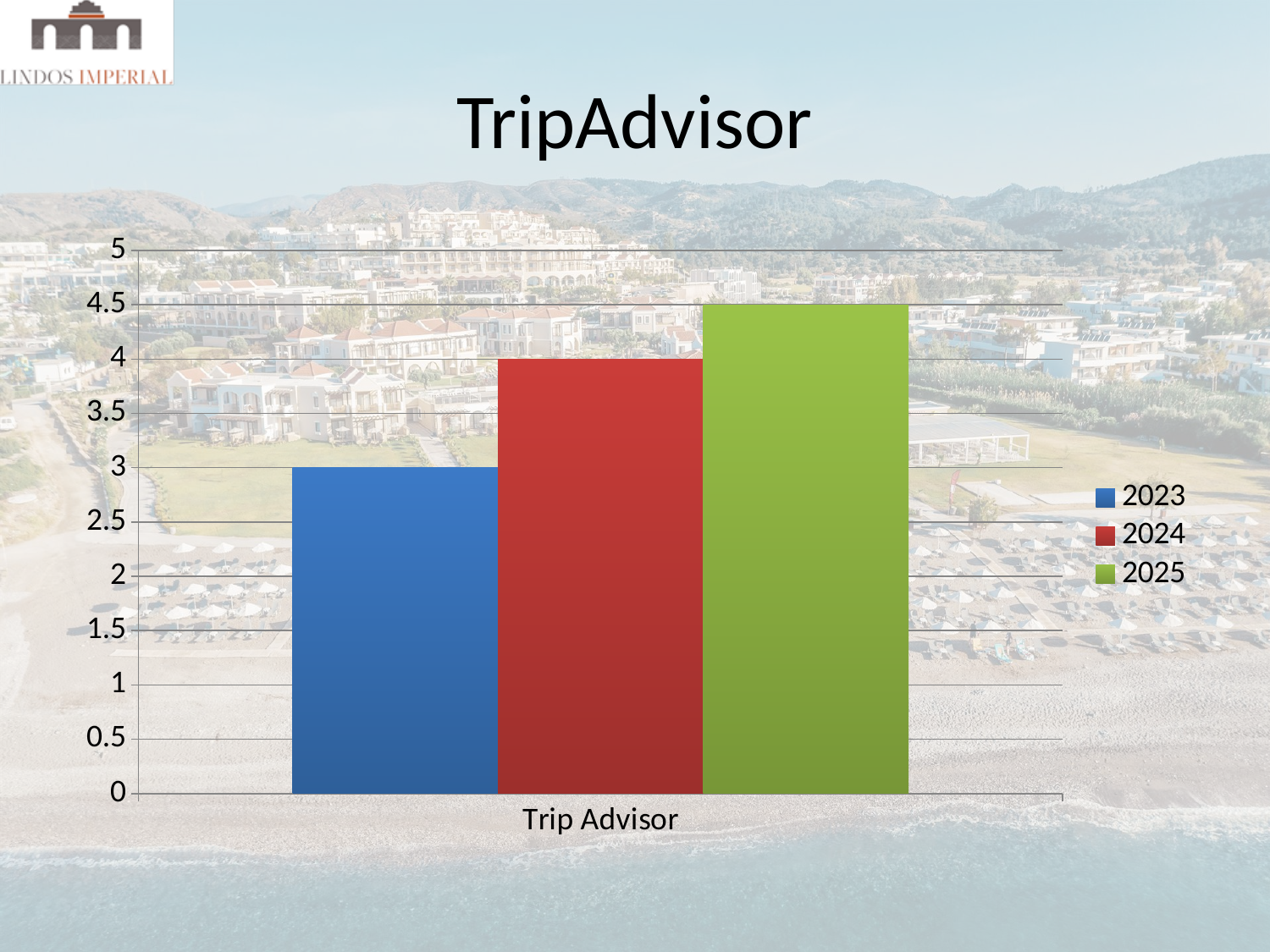

# TripAdvisor​

### Chart

| Category | 2023 | 2024 | 2025 |
|---|---|---|---|
| Trip Advisor | 3.0 | 4.0 | 4.5 |